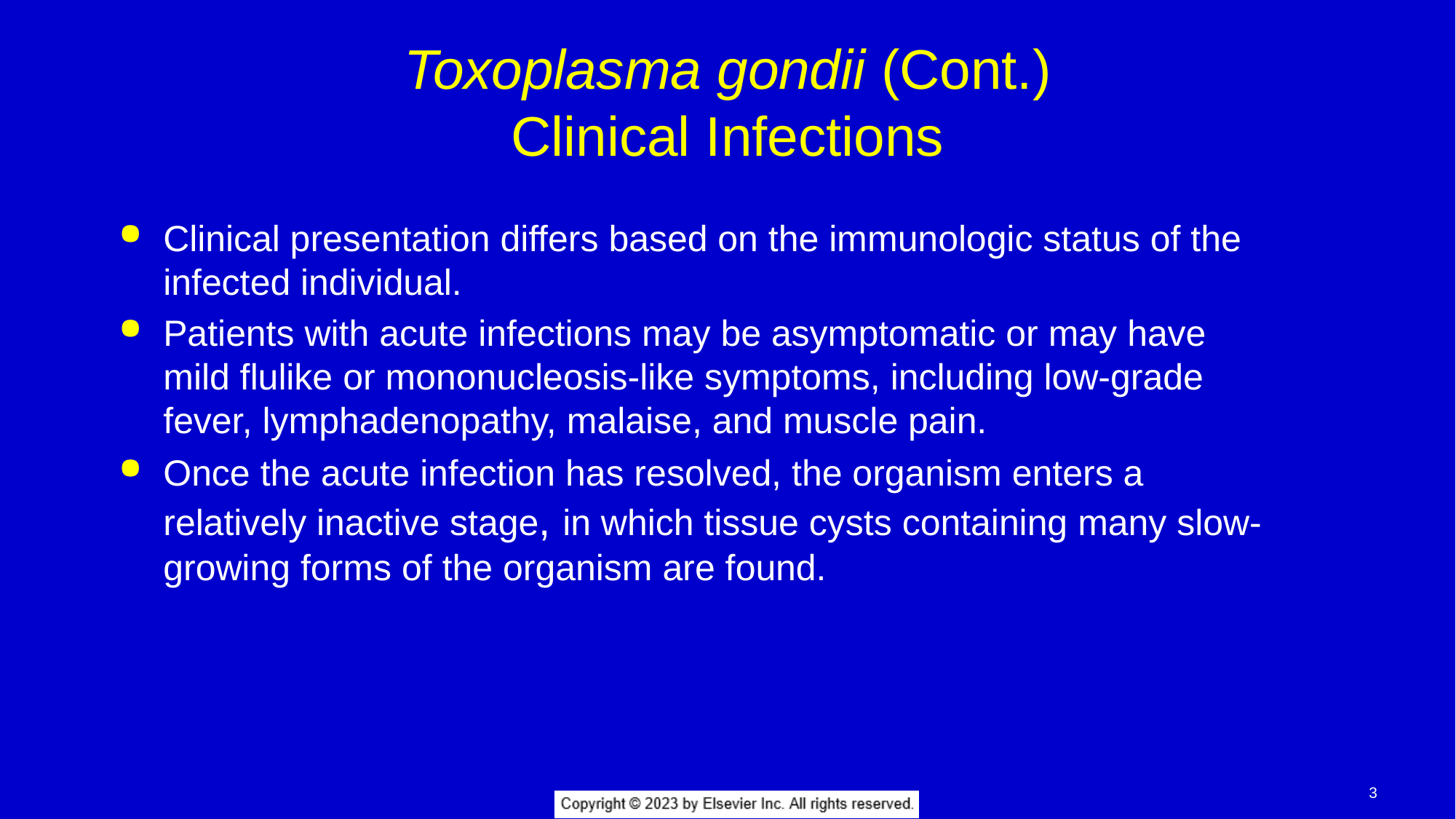

# Toxoplasma gondii (Cont.) Clinical Infections
Clinical presentation differs based on the immunologic status of the infected individual.
Patients with acute infections may be asymptomatic or may have mild flulike or mononucleosis-like symptoms, including low-grade fever, lymphadenopathy, malaise, and muscle pain.
Once the acute infection has resolved, the organism enters a relatively inactive stage, in which tissue cysts containing many slow-growing forms of the organism are found.